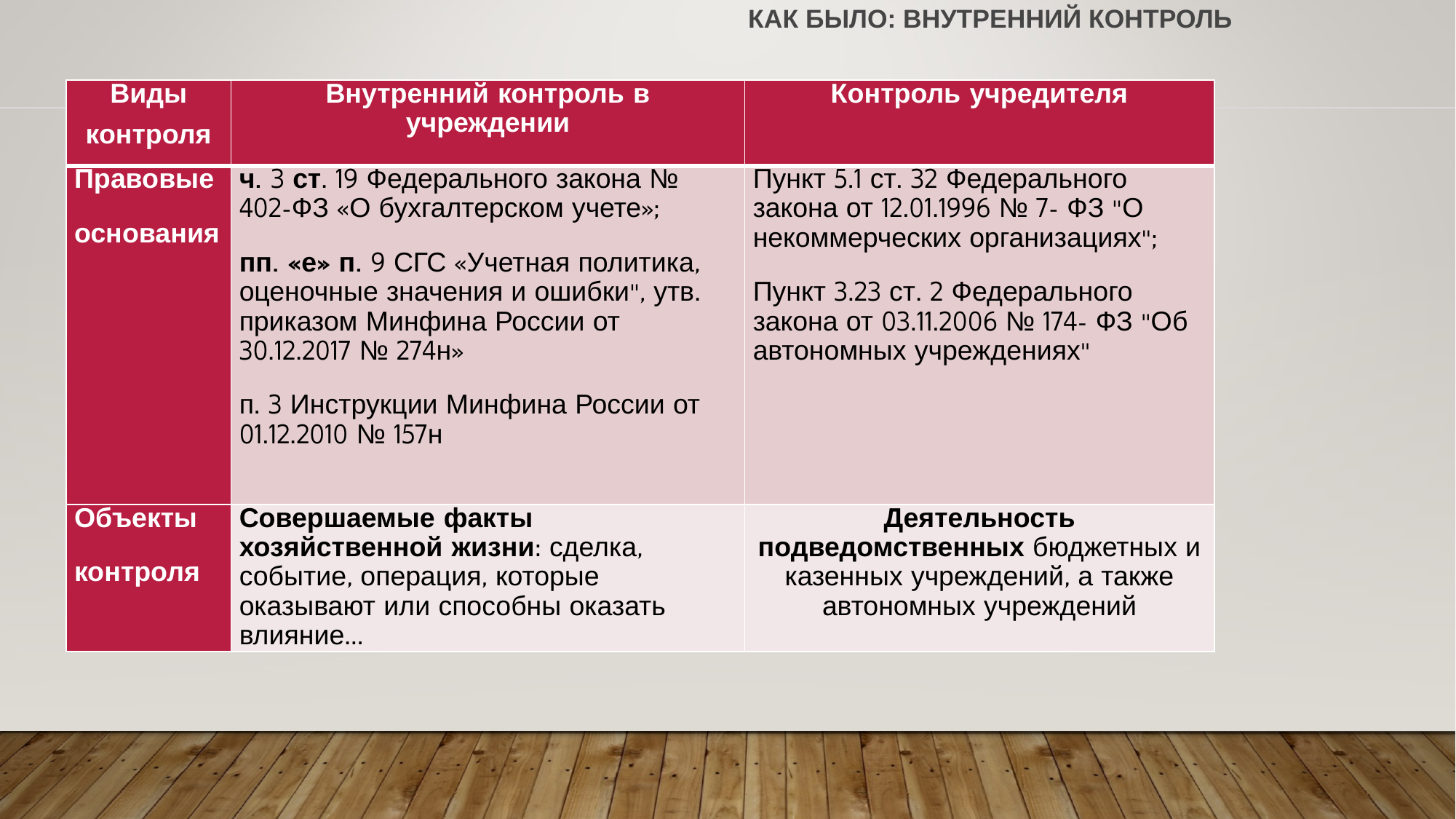

# КАК БЫЛО: Внутренний контроль
| Виды контроля | Внутренний контроль в учреждении | Контроль учредителя |
| --- | --- | --- |
| Правовые основания | ч. 3 ст. 19 Федерального закона № 402-ФЗ «О бухгалтерском учете»; пп. «е» п. 9 СГС «Учетная политика, оценочные значения и ошибки", утв. приказом Минфина России от 30.12.2017 № 274н» п. 3 Инструкции Минфина России от 01.12.2010 № 157н | Пункт 5.1 ст. 32 Федерального закона от 12.01.1996 № 7- ФЗ "О некоммерческих организациях"; Пункт 3.23 ст. 2 Федерального закона от 03.11.2006 № 174- ФЗ "Об автономных учреждениях" |
| Объекты контроля | Совершаемые факты хозяйственной жизни: сделка, событие, операция, которые оказывают или способны оказать влияние… | Деятельность подведомственных бюджетных и казенных учреждений, а также автономных учреждений |